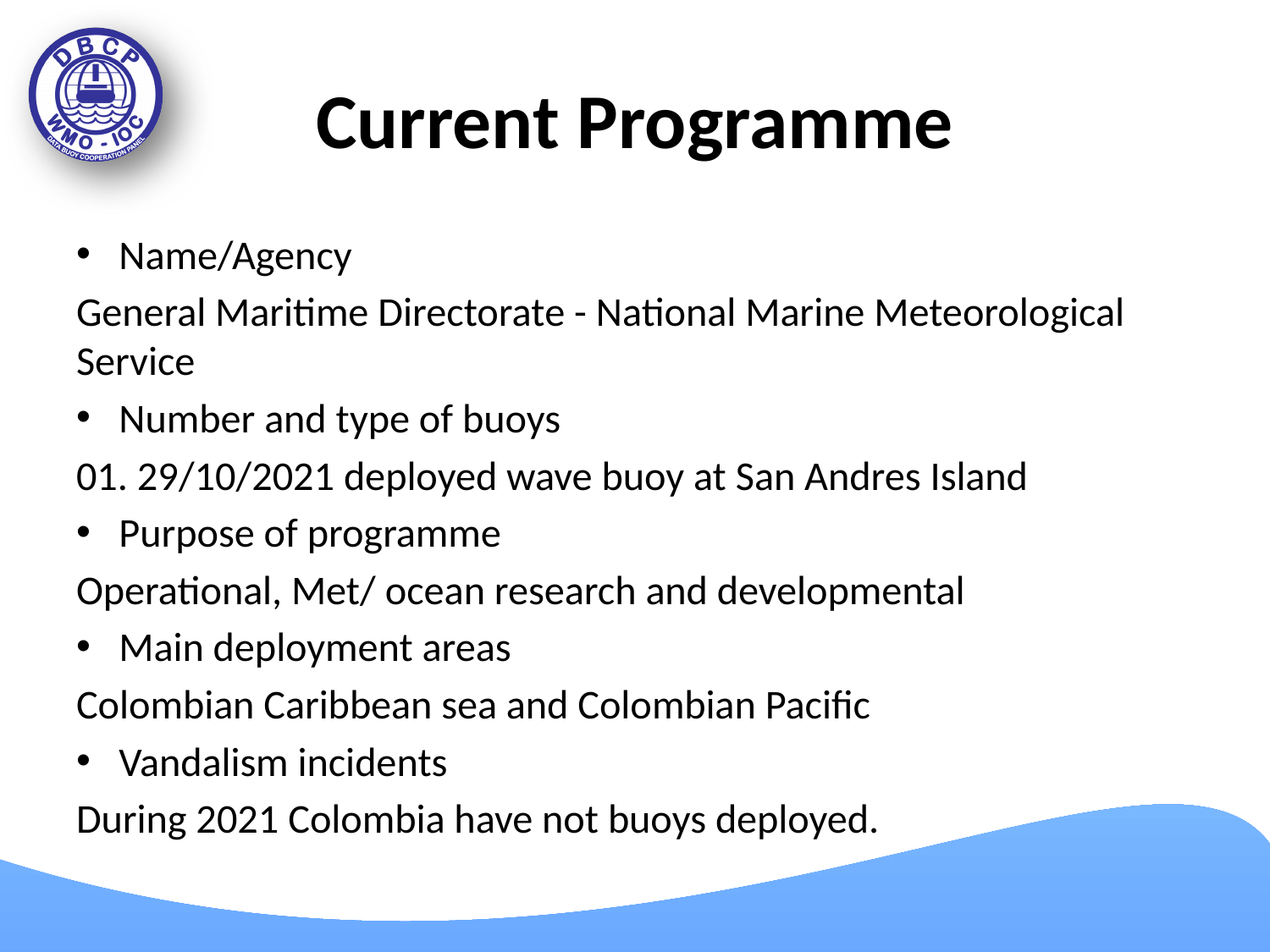

# Current Programme
Name/Agency
General Maritime Directorate - National Marine Meteorological Service
Number and type of buoys
01. 29/10/2021 deployed wave buoy at San Andres Island
Purpose of programme
Operational, Met/ ocean research and developmental
Main deployment areas
Colombian Caribbean sea and Colombian Pacific
Vandalism incidents
During 2021 Colombia have not buoys deployed.